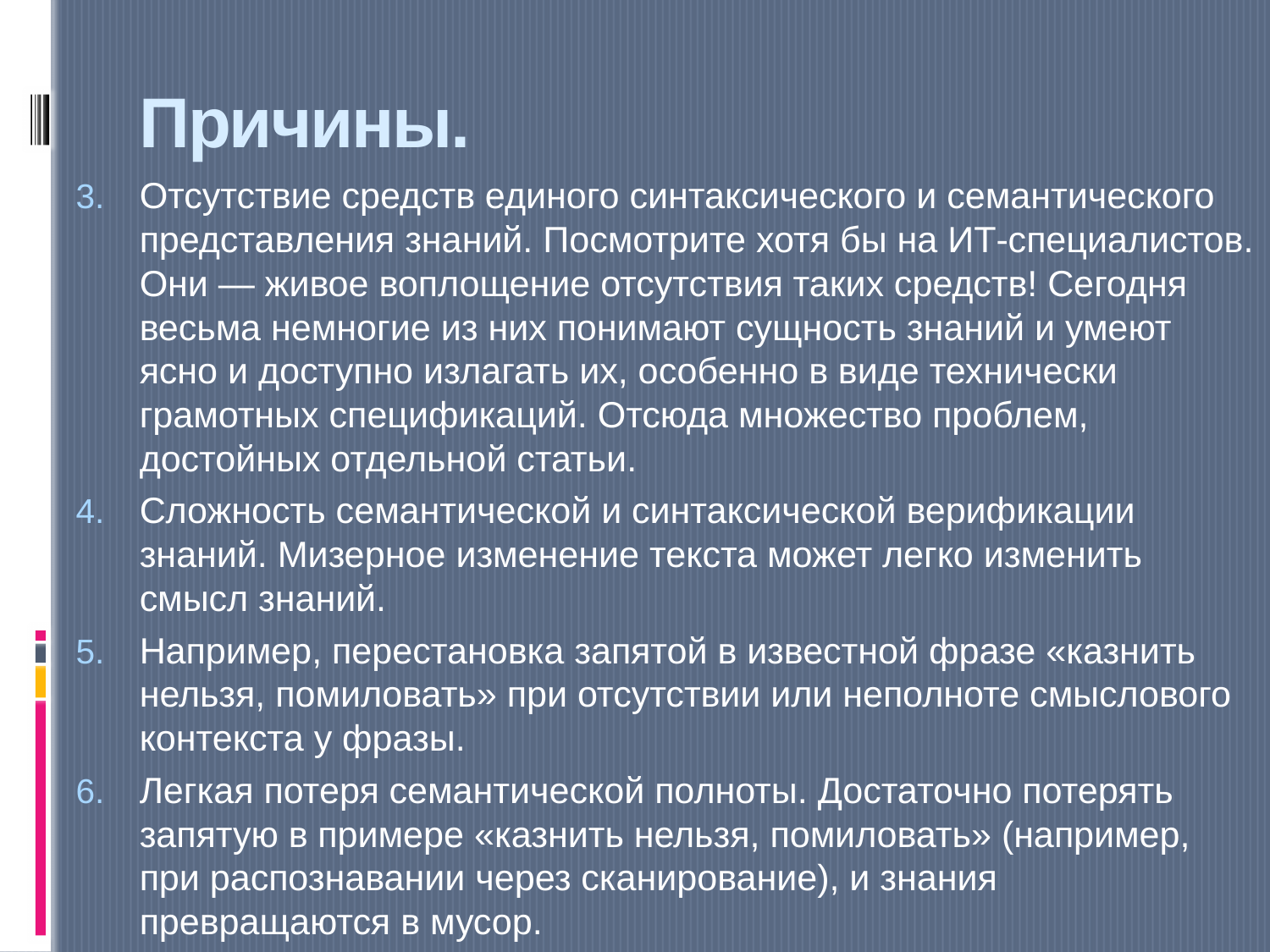

# Причины.
Отсутствие средств единого синтаксического и семантического представления знаний. Посмотрите хотя бы на ИТ-специалистов. Они — живое воплощение отсутствия таких средств! Сегодня весьма немногие из них понимают сущность знаний и умеют ясно и доступно излагать их, особенно в виде технически грамотных спецификаций. Отсюда множество проблем, достойных отдельной статьи.
Сложность семантической и синтаксической верификации знаний. Мизерное изменение текста может легко изменить смысл знаний.
Например, перестановка запятой в известной фразе «казнить нельзя, помиловать» при отсутствии или неполноте смыслового контекста у фразы.
Легкая потеря семантической полноты. Достаточно потерять запятую в примере «казнить нельзя, помиловать» (например, при распознавании через сканирование), и знания превращаются в мусор.